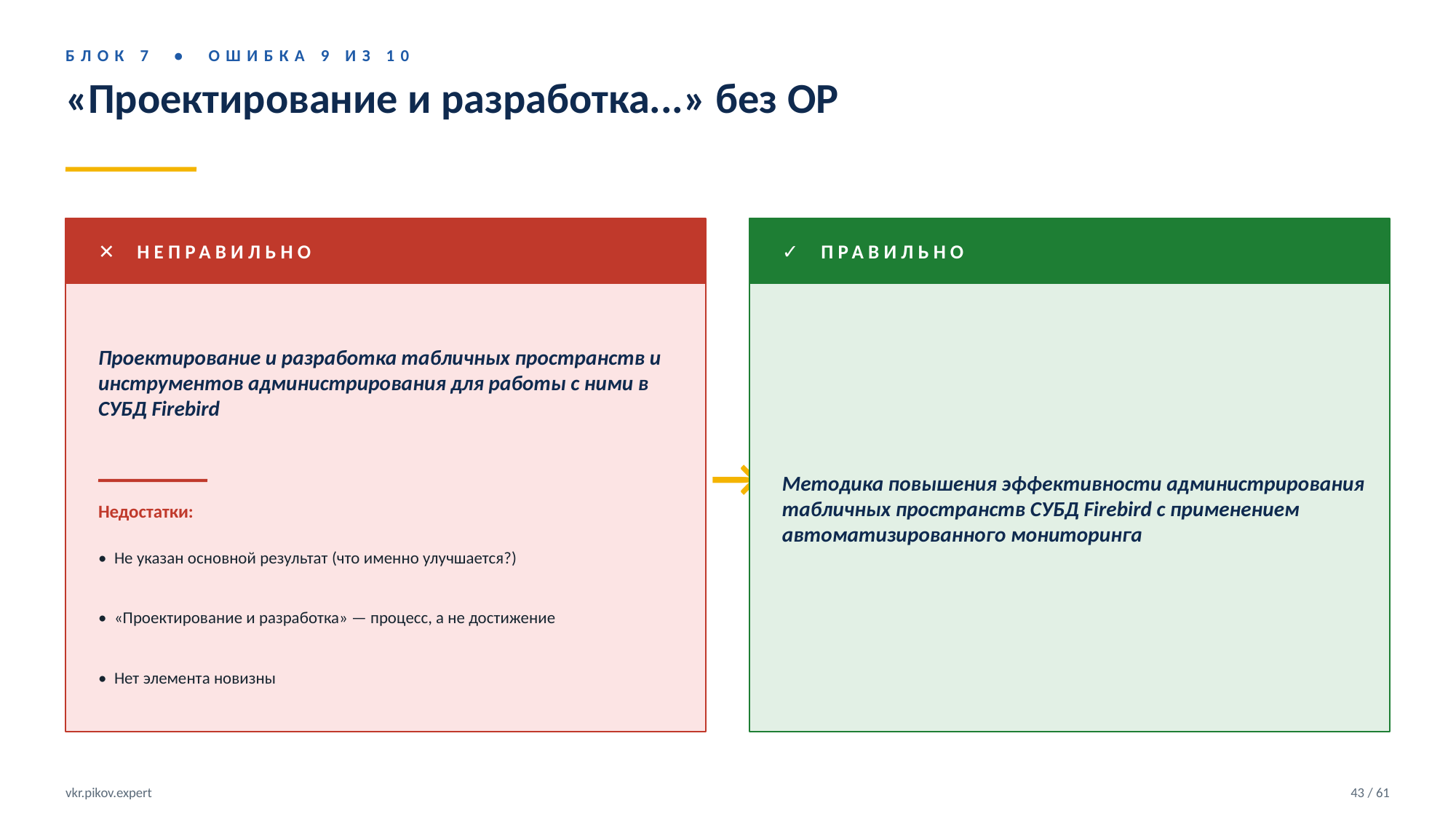

БЛОК 7  •  ОШИБКА 9 ИЗ 10
«Проектирование и разработка...» без ОР

✕  НЕПРАВИЛЬНО

✓  ПРАВИЛЬНО
Проектирование и разработка табличных пространств и инструментов администрирования для работы с ними в СУБД Firebird
Методика повышения эффективности администрирования табличных пространств СУБД Firebird с применением автоматизированного мониторинга
→

Недостатки:
•  Не указан основной результат (что именно улучшается?)
•  «Проектирование и разработка» — процесс, а не достижение
•  Нет элемента новизны
vkr.pikov.expert
43 / 61